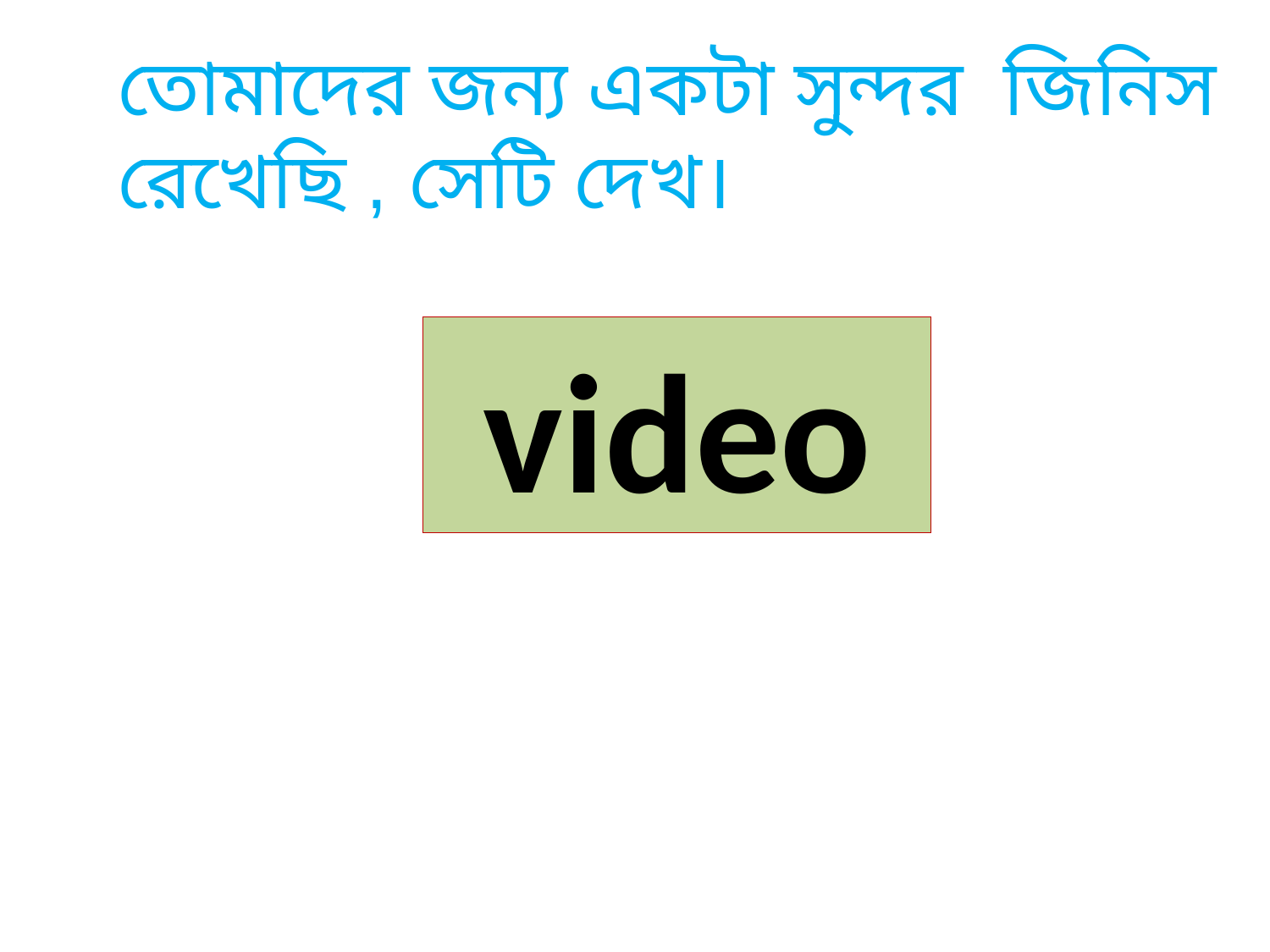

তোমাদের জন্য একটা সুন্দর  জিনিস রেখেছি , সেটি দেখ।
video